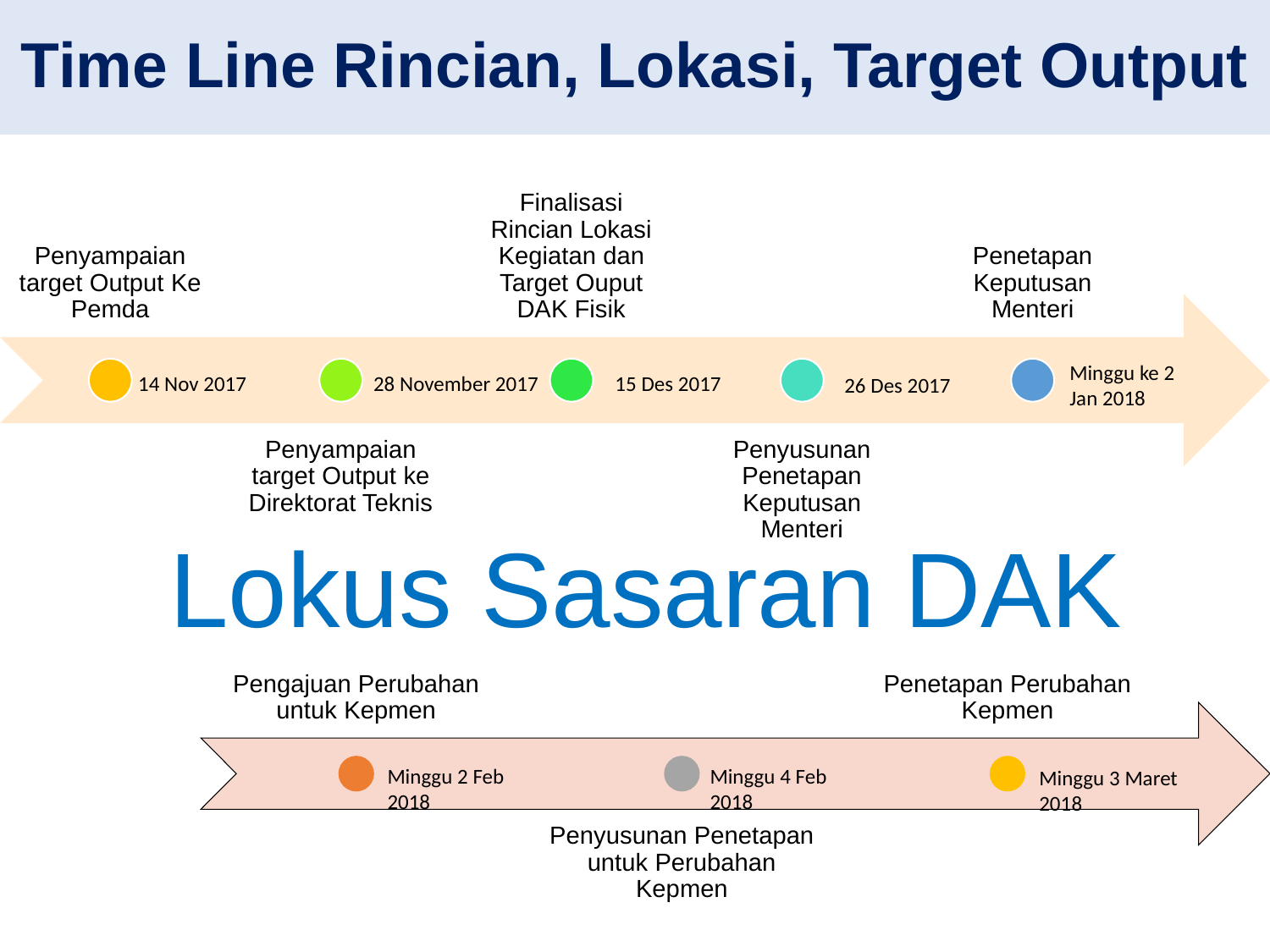

# Time Line Rincian, Lokasi, Target Output
Penyampaian target Output Ke Pemda
Penyampaian target Output ke Direktorat Teknis
Finalisasi Rincian Lokasi Kegiatan dan Target Ouput DAK Fisik
Penyusunan Penetapan Keputusan Menteri
Penetapan Keputusan Menteri
Minggu ke 2 Jan 2018
14 Nov 2017
28 November 2017
15 Des 2017
26 Des 2017
Lokus Sasaran DAK
Pengajuan Perubahan untuk Kepmen
Penyusunan Penetapan untuk Perubahan Kepmen
Penetapan Perubahan Kepmen
Minggu 2 Feb 2018
Minggu 4 Feb 2018
Minggu 3 Maret 2018